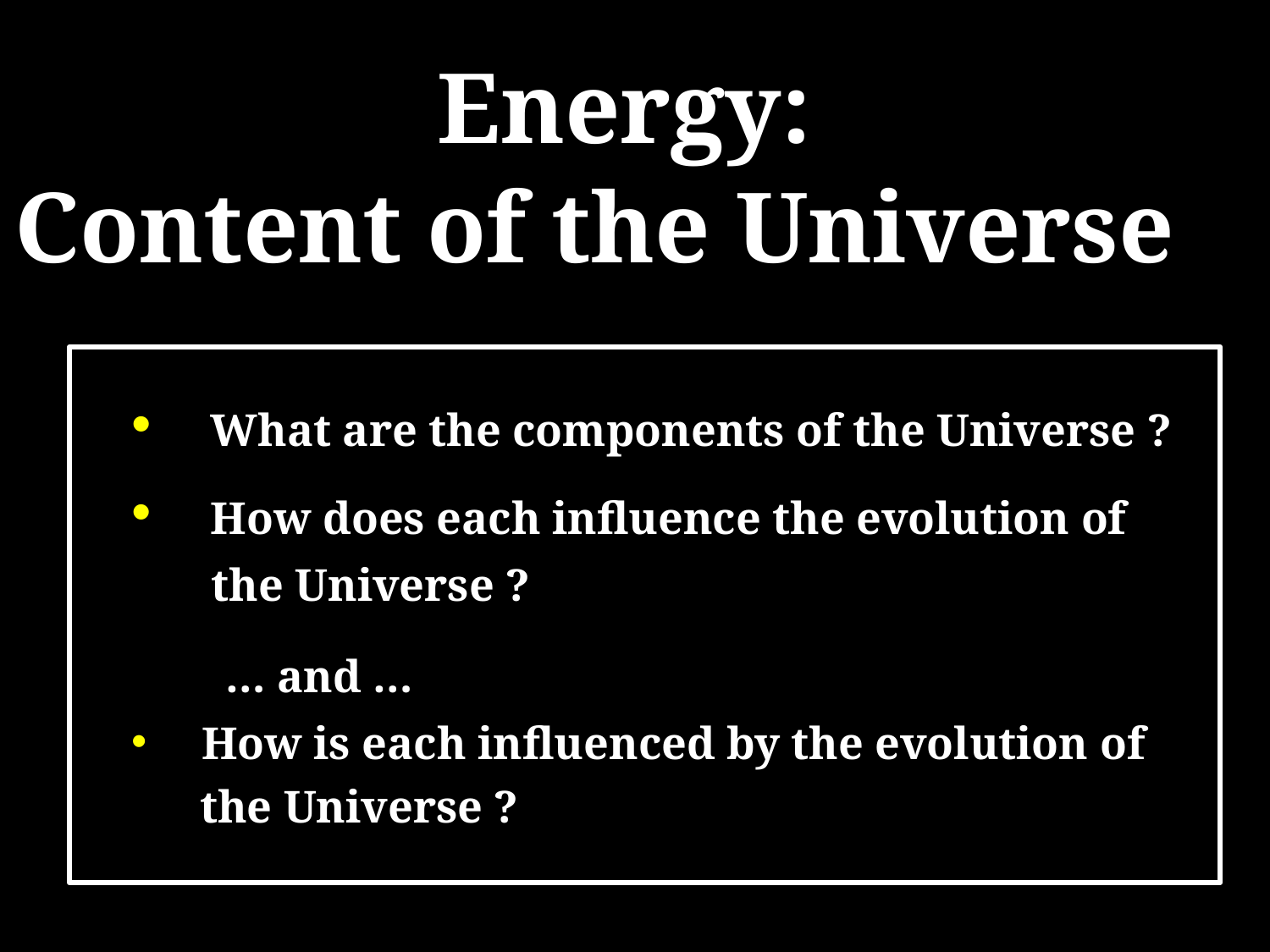

Energy:
Content of the Universe

 What are the components of the Universe ?
 How does each influence the evolution of
       the Universe ?
      … and …
  How is each influenced by the evolution of
      the Universe ?